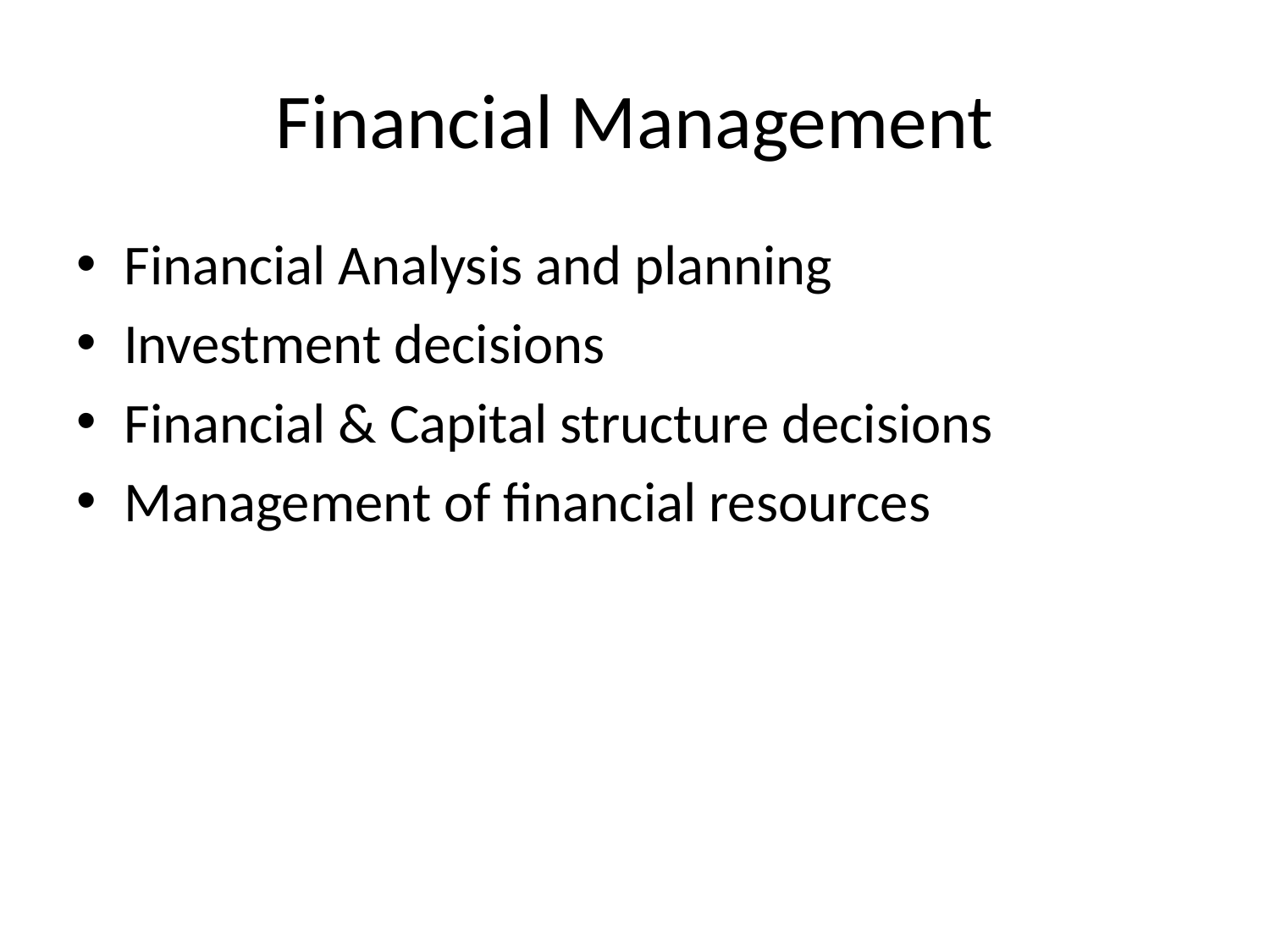

# Financial Management
Financial Analysis and planning
Investment decisions
Financial & Capital structure decisions
Management of financial resources